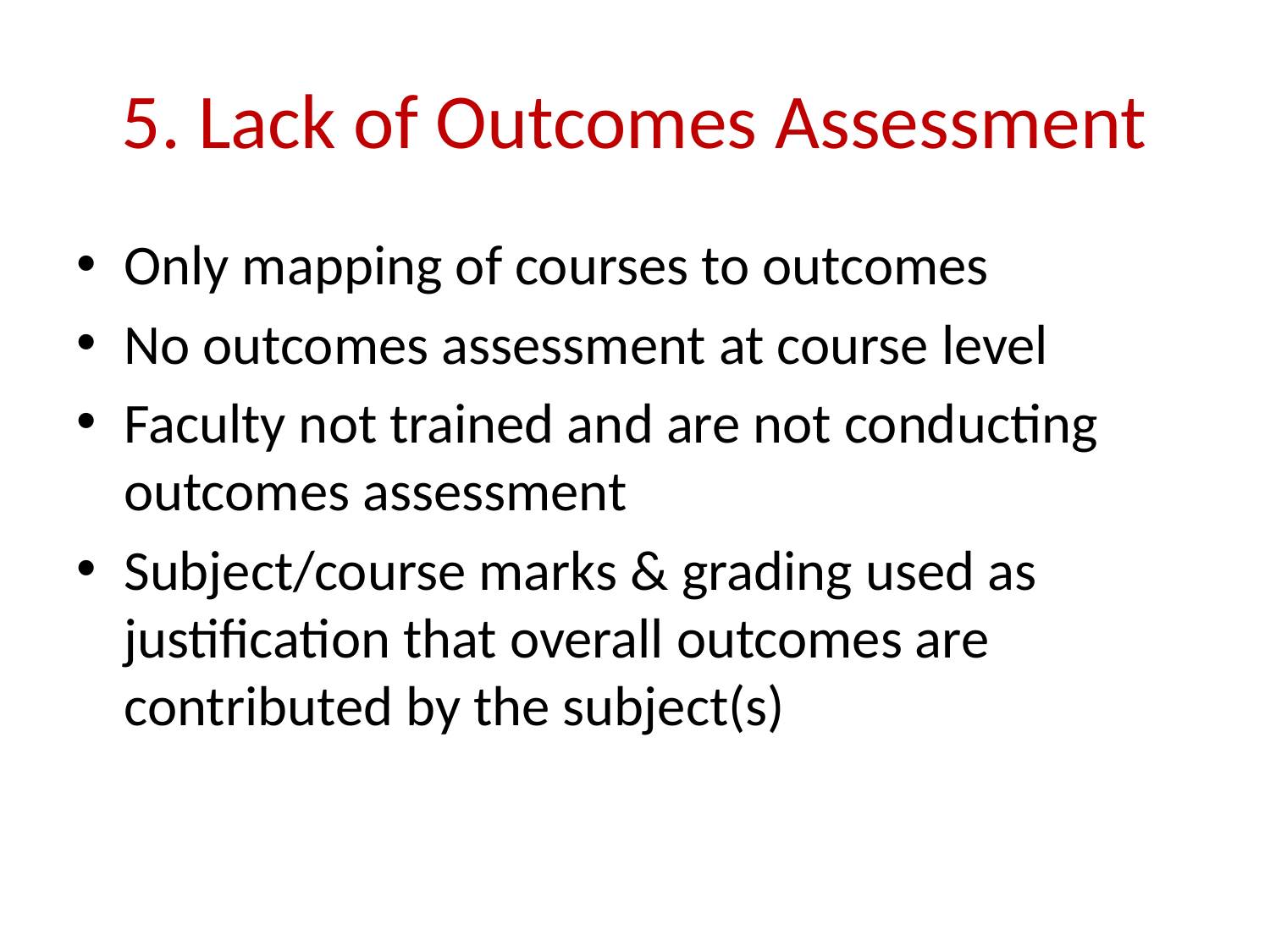

# 5. Lack of Outcomes Assessment
Only mapping of courses to outcomes
No outcomes assessment at course level
Faculty not trained and are not conducting outcomes assessment
Subject/course marks & grading used as justification that overall outcomes are contributed by the subject(s)